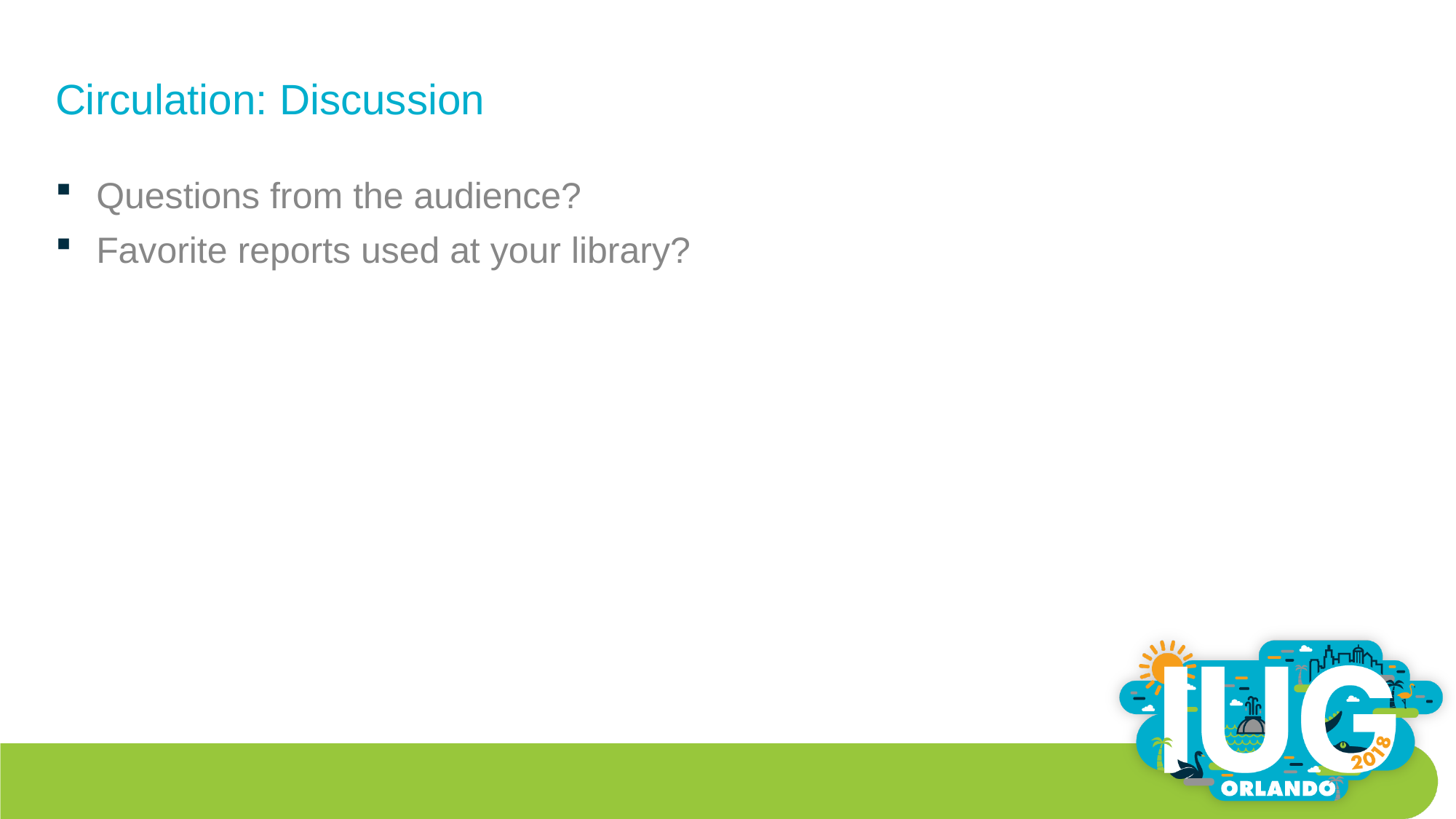

# Circulation: Discussion
Questions from the audience?
Favorite reports used at your library?